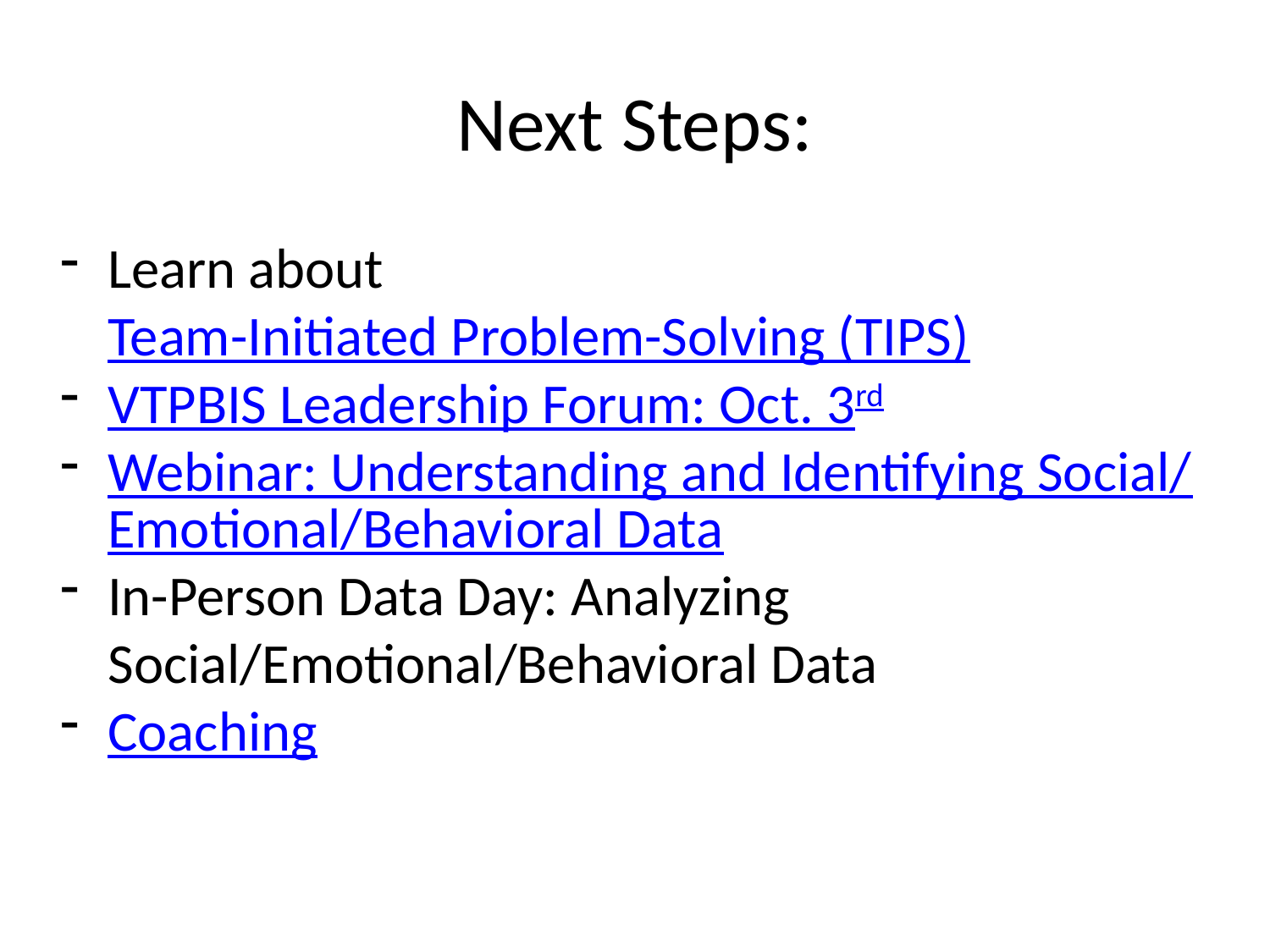

Next Steps:
Learn about Team-Initiated Problem-Solving (TIPS)
VTPBIS Leadership Forum: Oct. 3rd
Webinar: Understanding and Identifying Social/Emotional/Behavioral Data
In-Person Data Day: Analyzing Social/Emotional/Behavioral Data
Coaching